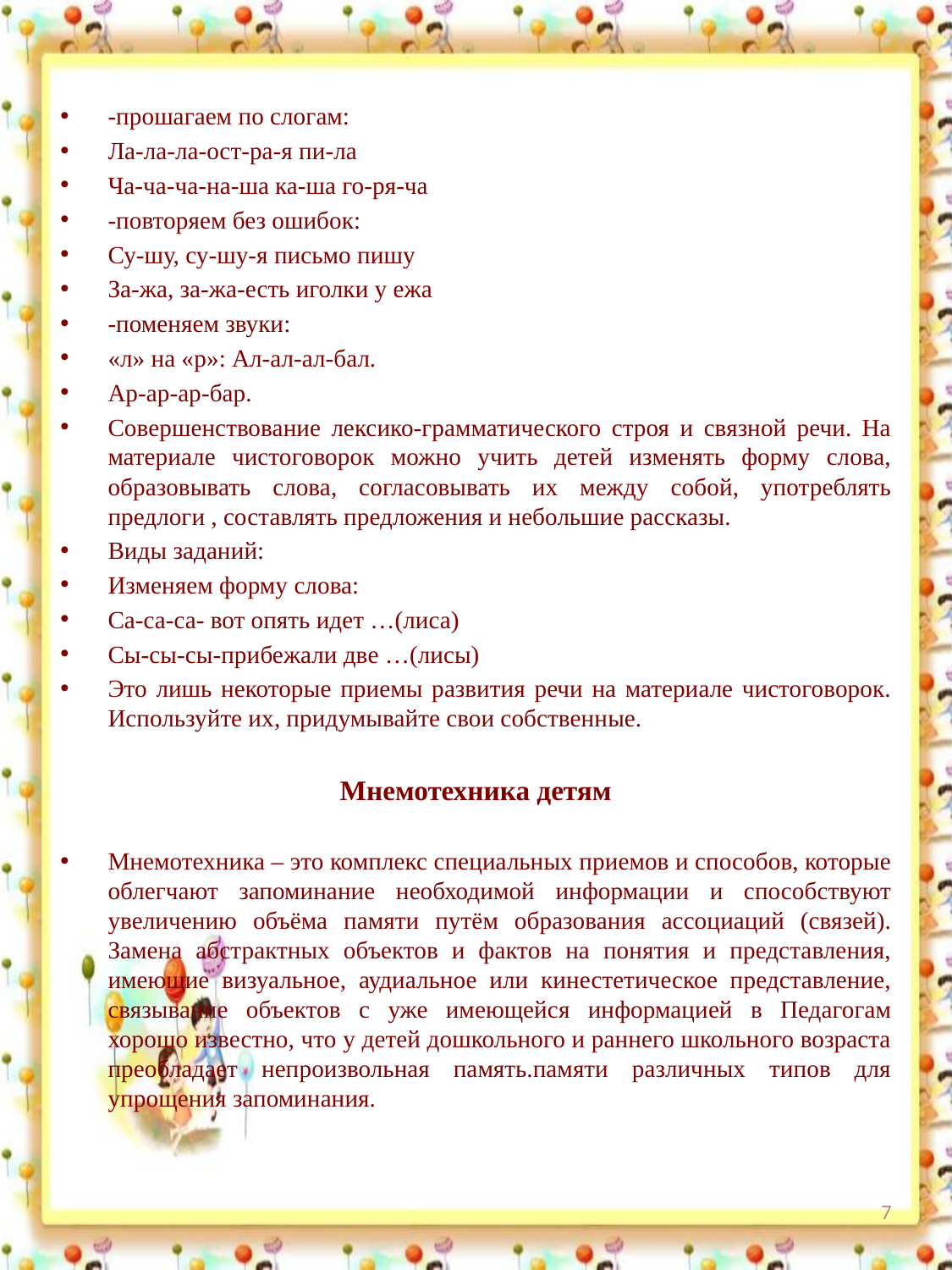

-прошагаем по слогам:
Ла-ла-ла-ост-ра-я пи-ла
Ча-ча-ча-на-ша ка-ша го-ря-ча
-повторяем без ошибок:
Су-шу, су-шу-я письмо пишу
За-жа, за-жа-есть иголки у ежа
-поменяем звуки:
«л» на «р»: Ал-ал-ал-бал.
Ар-ар-ар-бар.
Совершенствование лексико-грамматического строя и связной речи. На материале чистоговорок можно учить детей изменять форму слова, образовывать слова, согласовывать их между собой, употреблять предлоги , составлять предложения и небольшие рассказы.
Виды заданий:
Изменяем форму слова:
Са-са-са- вот опять идет …(лиса)
Сы-сы-сы-прибежали две …(лисы)
Это лишь некоторые приемы развития речи на материале чистоговорок. Используйте их, придумывайте свои собственные.

Мнемотехника детям

Мнемотехника – это комплекс специальных приемов и способов, которые облегчают запоминание необходимой информации и способствуют увеличению объёма памяти путём образования ассоциаций (связей). Замена абстрактных объектов и фактов на понятия и представления, имеющие визуальное, аудиальное или кинестетическое представление, связывание объектов с уже имеющейся информацией в Педагогам хорошо известно, что у детей дошкольного и раннего школьного возраста преобладает непроизвольная память.памяти различных типов для упрощения запоминания.

7